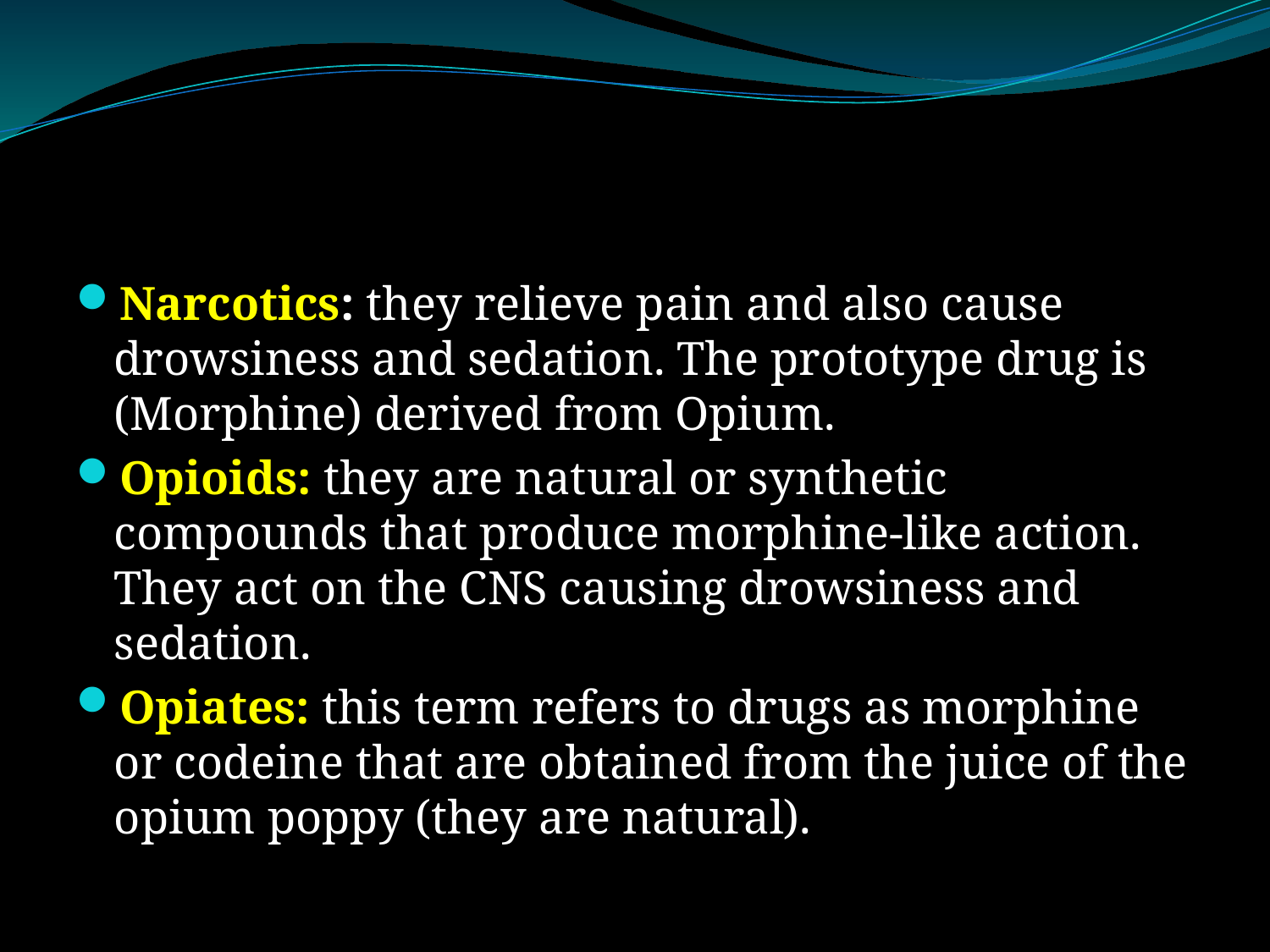

#
Narcotics: they relieve pain and also cause drowsiness and sedation. The prototype drug is (Morphine) derived from Opium.
Opioids: they are natural or synthetic compounds that produce morphine-like action. They act on the CNS causing drowsiness and sedation.
Opiates: this term refers to drugs as morphine or codeine that are obtained from the juice of the opium poppy (they are natural).